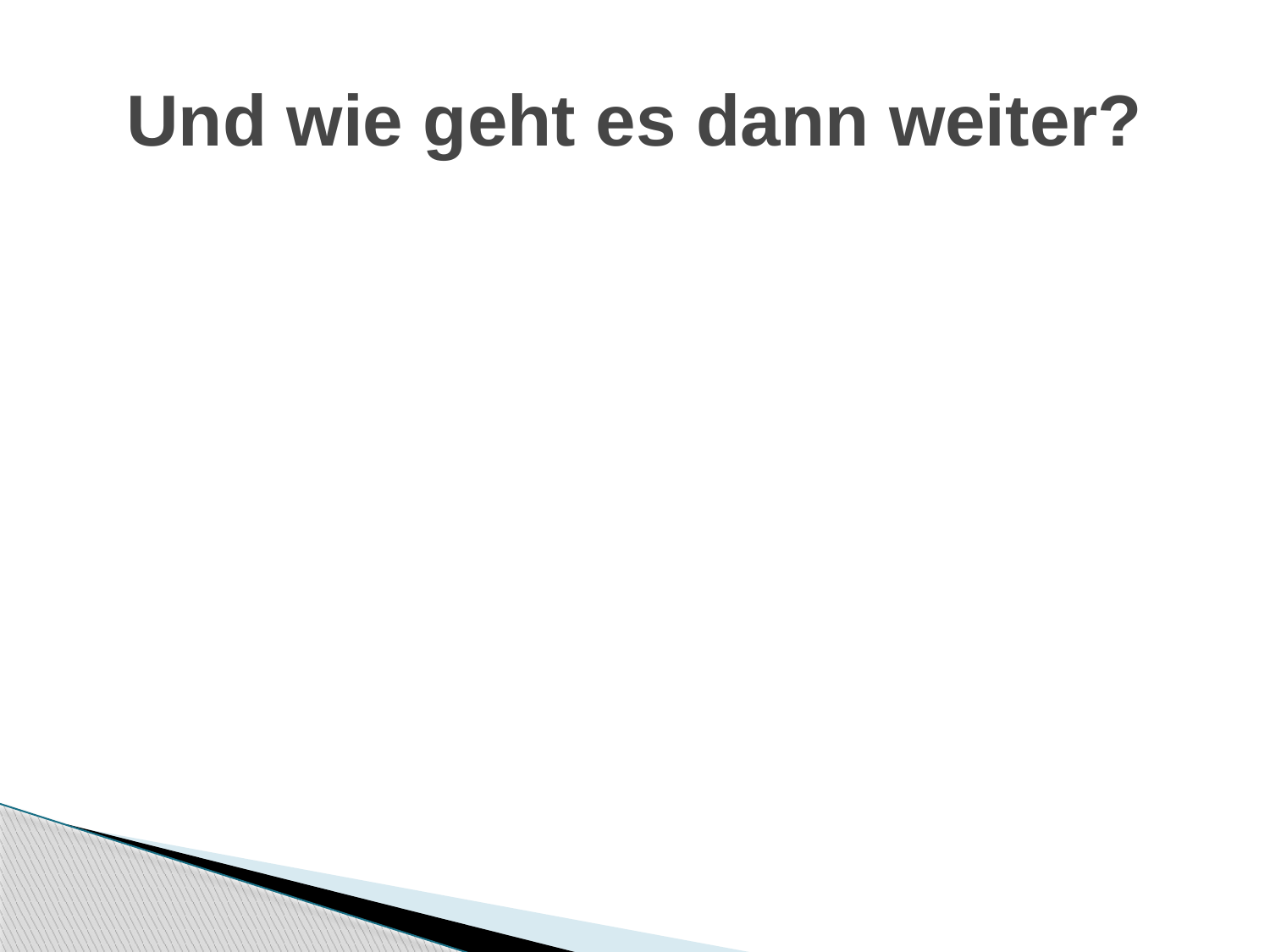

# Und wie geht es dann weiter?